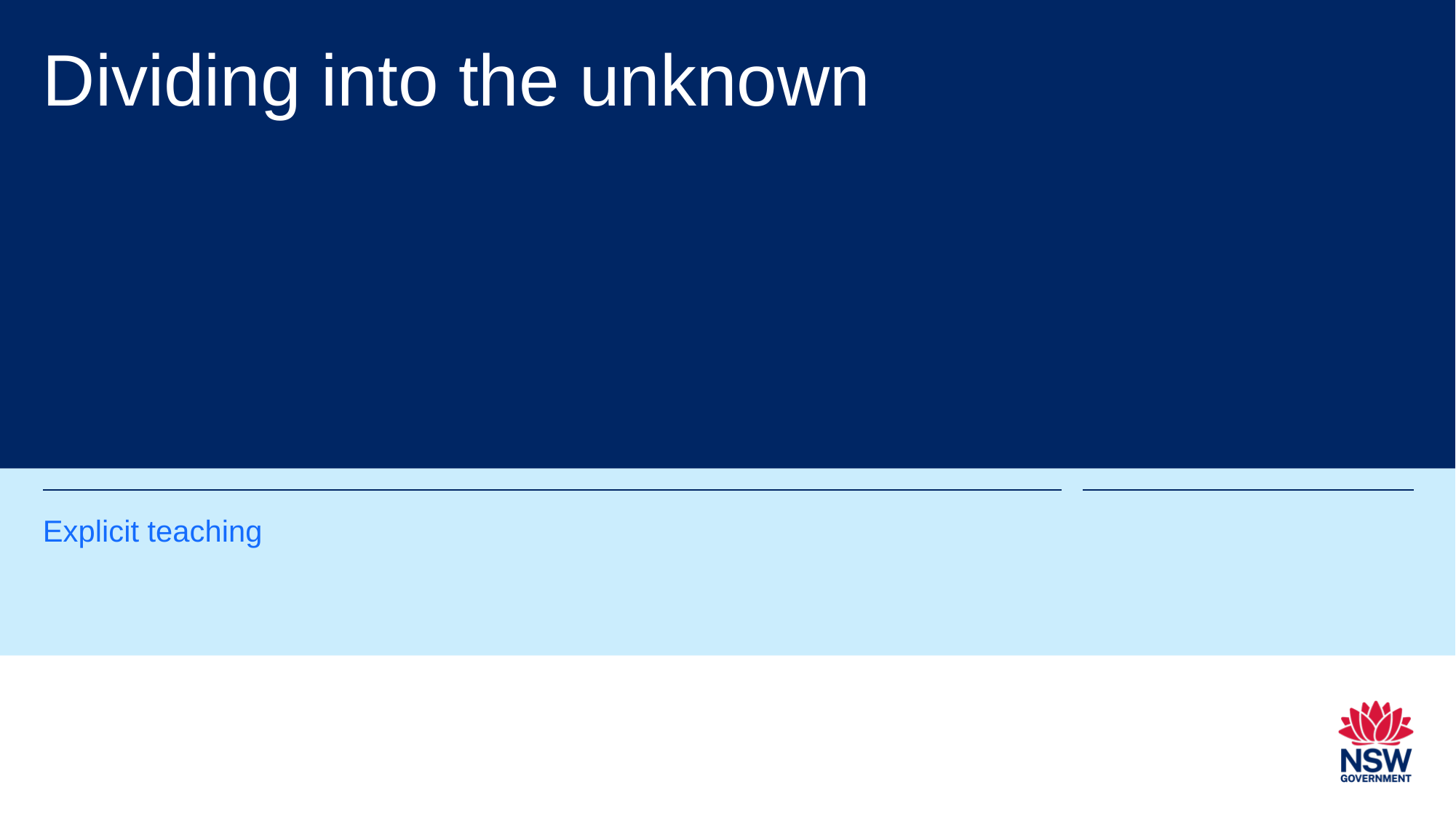

# Dividing into the unknown
Explicit teaching